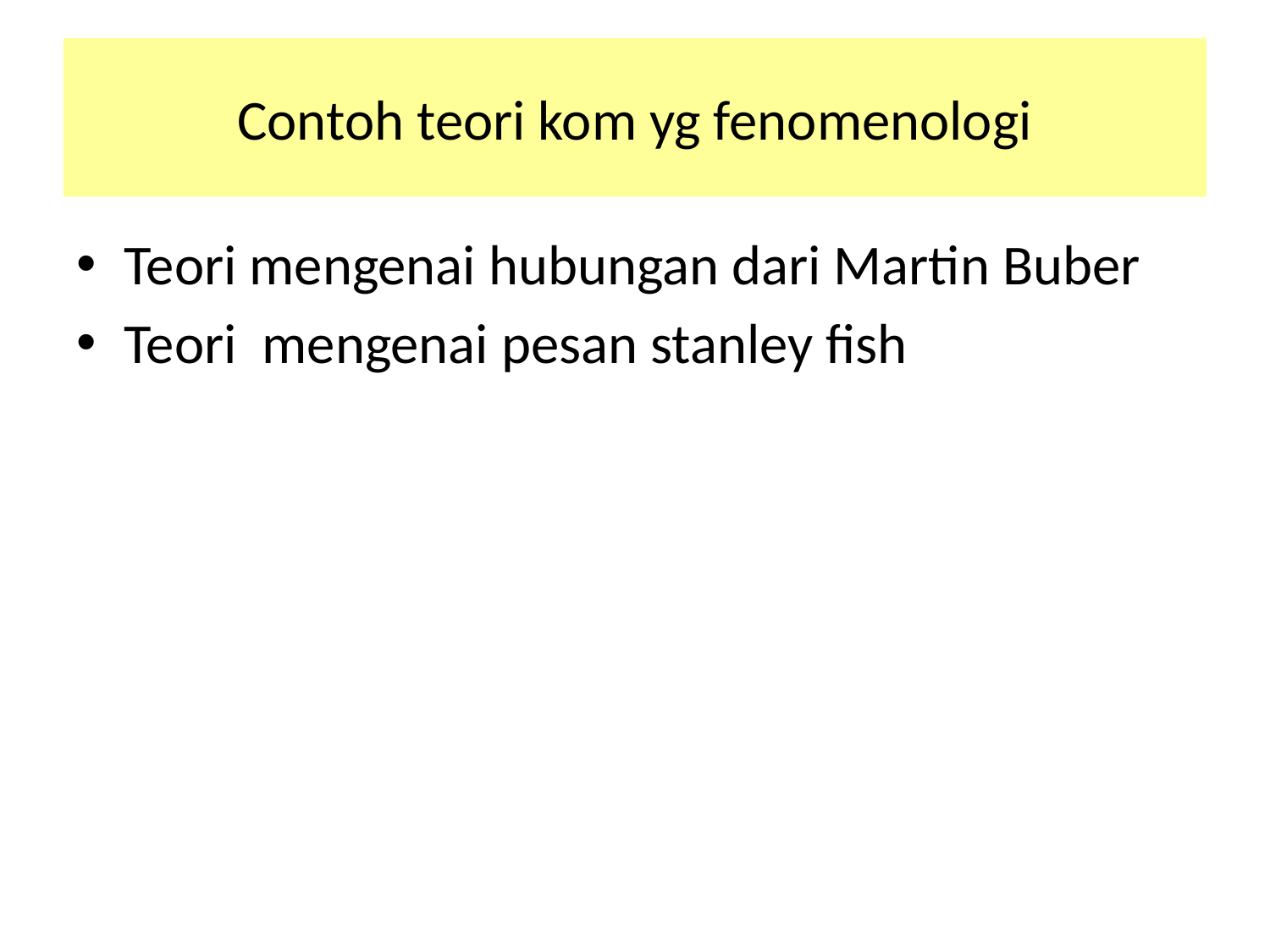

# Contoh teori kom yg fenomenologi
Teori mengenai hubungan dari Martin Buber
Teori  mengenai pesan stanley fish